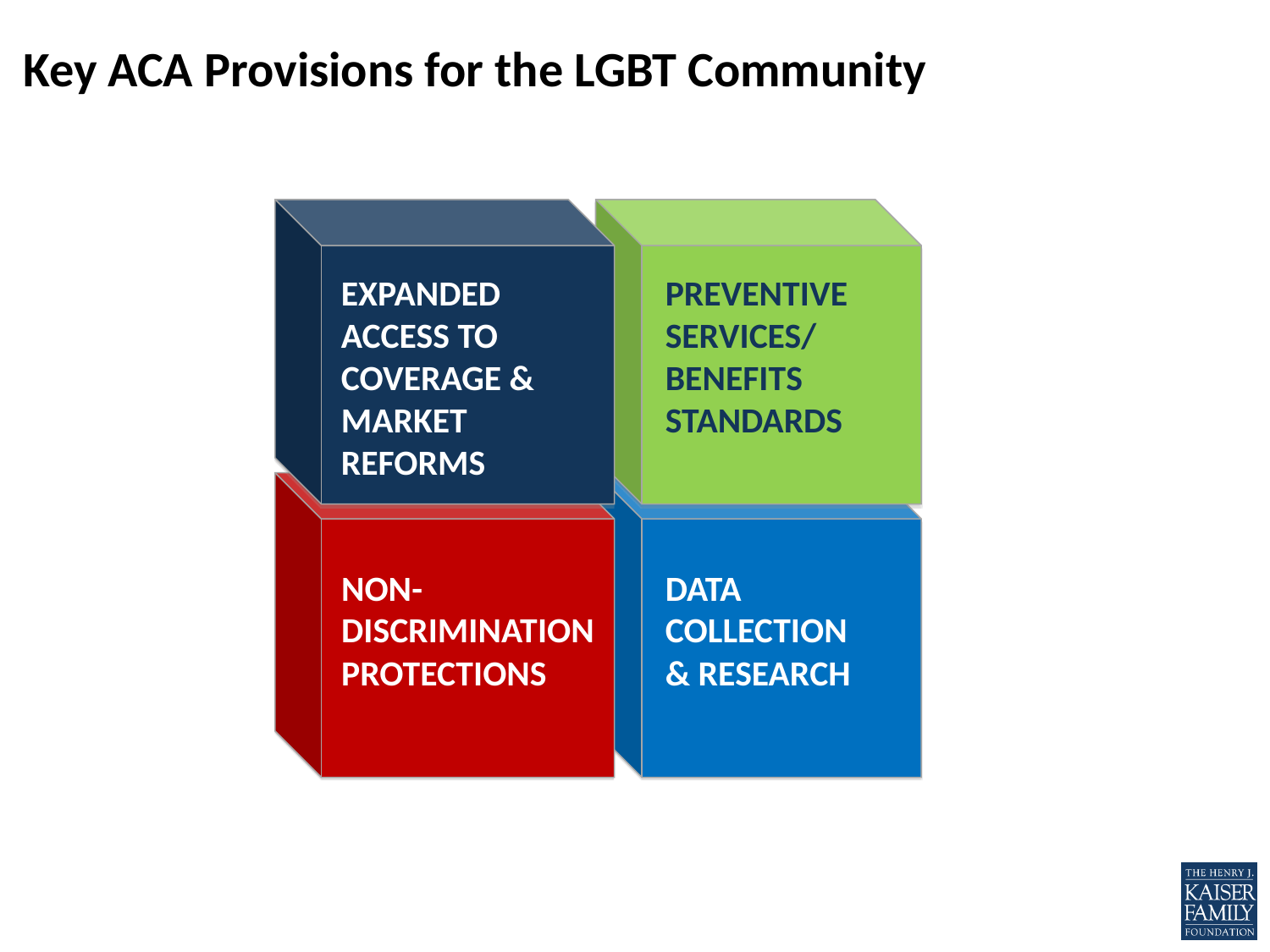

Key ACA Provisions for the LGBT Community

EXPANDED ACCESS TO COVERAGE & MARKET REFORMS
PREVENTIVE SERVICES/ BENEFITS STANDARDS
This is an example text. Go ahead an replace it with your own text. This is an example text.
 Go ahead and replace it with your own text.
This is an example text. Go ahead and replace it with your own text

NON-DISCRIMINATION PROTECTIONS
DATA COLLECTION & RESEARCH